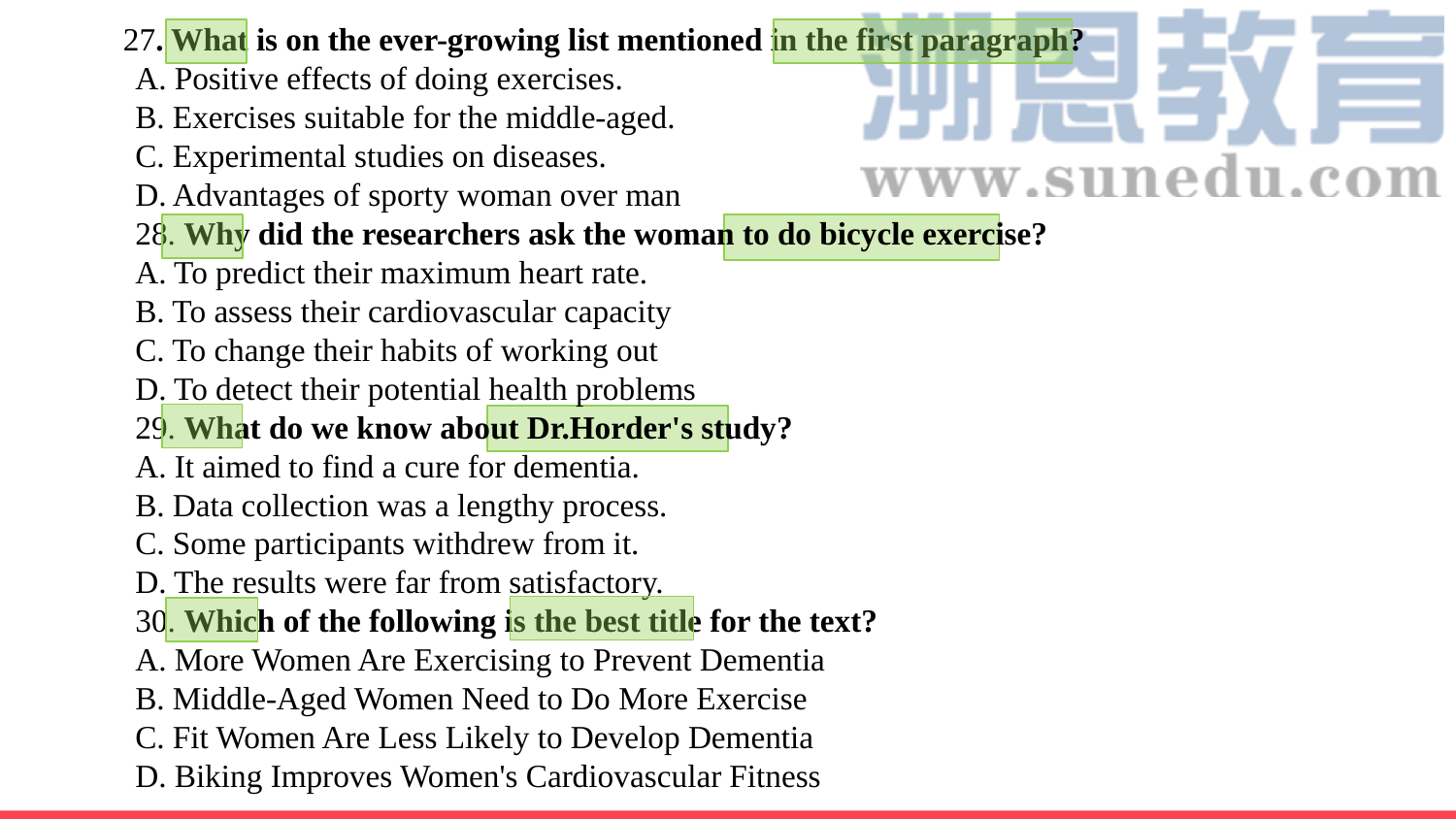

27. What is on the ever-growing list mentioned in the first paragraph?
A. Positive effects of doing exercises.
B. Exercises suitable for the middle-aged.
C. Experimental studies on diseases.
D. Advantages of sporty woman over man
28. Why did the researchers ask the woman to do bicycle exercise?
A. To predict their maximum heart rate.
B. To assess their cardiovascular capacity
C. To change their habits of working out
D. To detect their potential health problems
29. What do we know about Dr.Horder's study?
A. It aimed to find a cure for dementia.
B. Data collection was a lengthy process.
C. Some participants withdrew from it.
D. The results were far from satisfactory.
30. Which of the following is the best title for the text?
A. More Women Are Exercising to Prevent Dementia
B. Middle-Aged Women Need to Do More Exercise
C. Fit Women Are Less Likely to Develop Dementia
D. Biking Improves Women's Cardiovascular Fitness